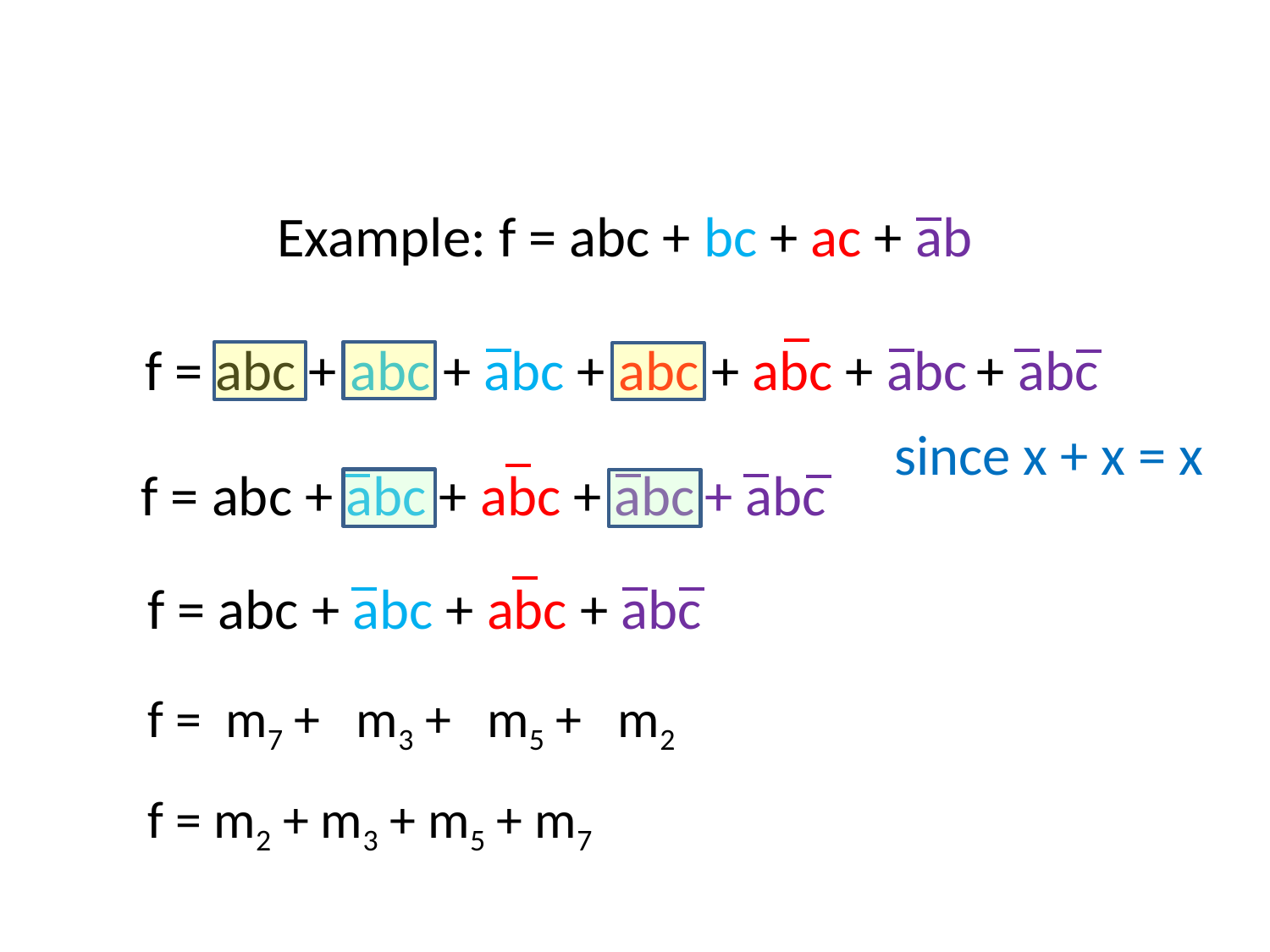

#
Example: f = abc + bc + ac + ab

f = abc + abc + abc + abc + abc + abc + abc

since x + x = x
f = abc + abc + abc + abc + abc

f = abc + abc + abc + abc
f =  m7 +   m3 +   m5 +   m2

f = m2 + m3 + m5 + m7